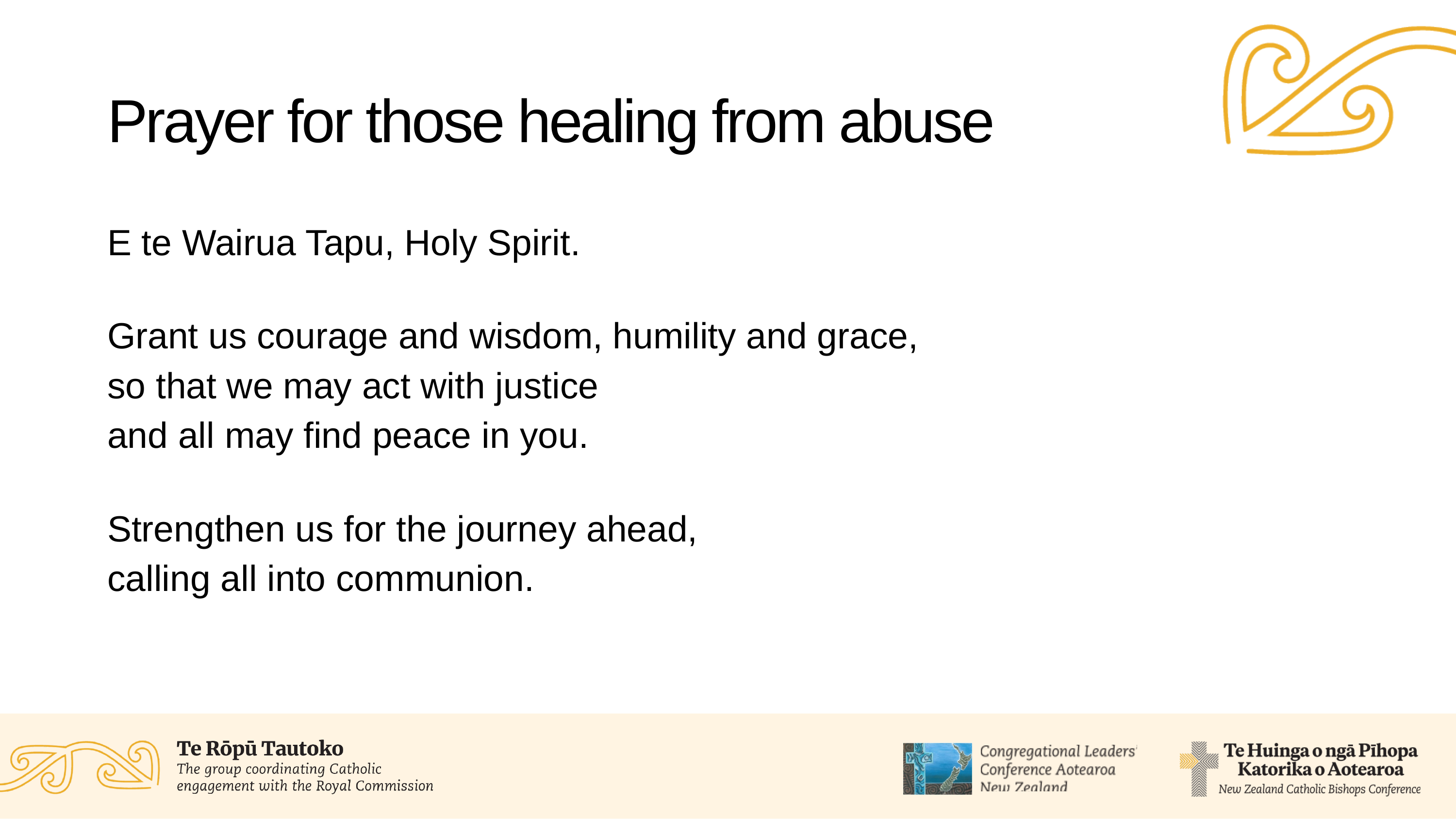

# Prayer for those healing from abuse
E te Wairua Tapu, Holy Spirit.
Grant us courage and wisdom, humility and grace,
so that we may act with justice
and all may find peace in you.
Strengthen us for the journey ahead,
calling all into communion.